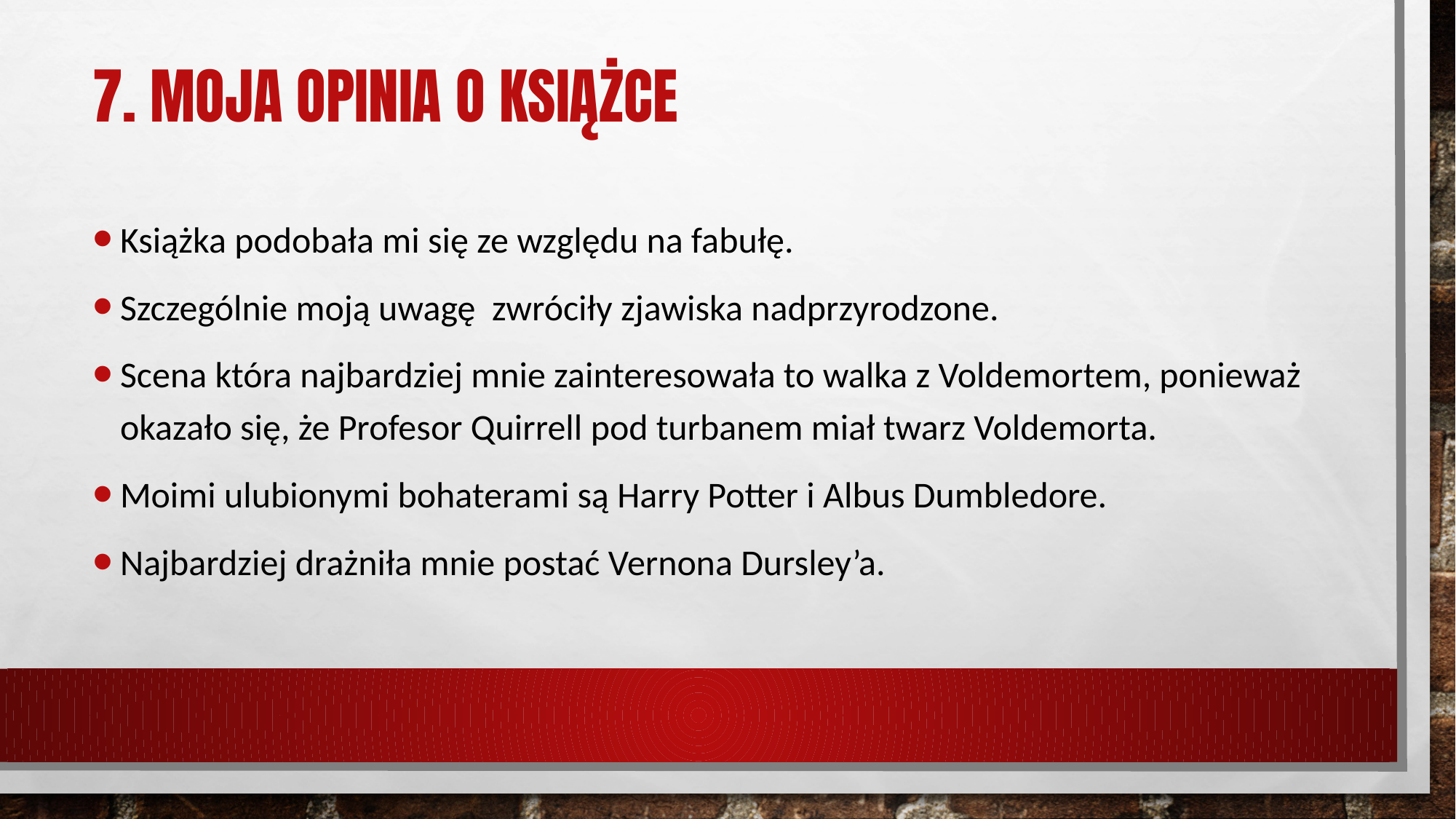

# 7. Moja opinia o książce
Książka podobała mi się ze względu na fabułę.
Szczególnie moją uwagę  zwróciły zjawiska nadprzyrodzone.
Scena która najbardziej mnie zainteresowała to walka z Voldemortem, ponieważ okazało się, że Profesor Quirrell pod turbanem miał twarz Voldemorta.
Moimi ulubionymi bohaterami są Harry Potter i Albus Dumbledore.
Najbardziej drażniła mnie postać Vernona Dursley’a.